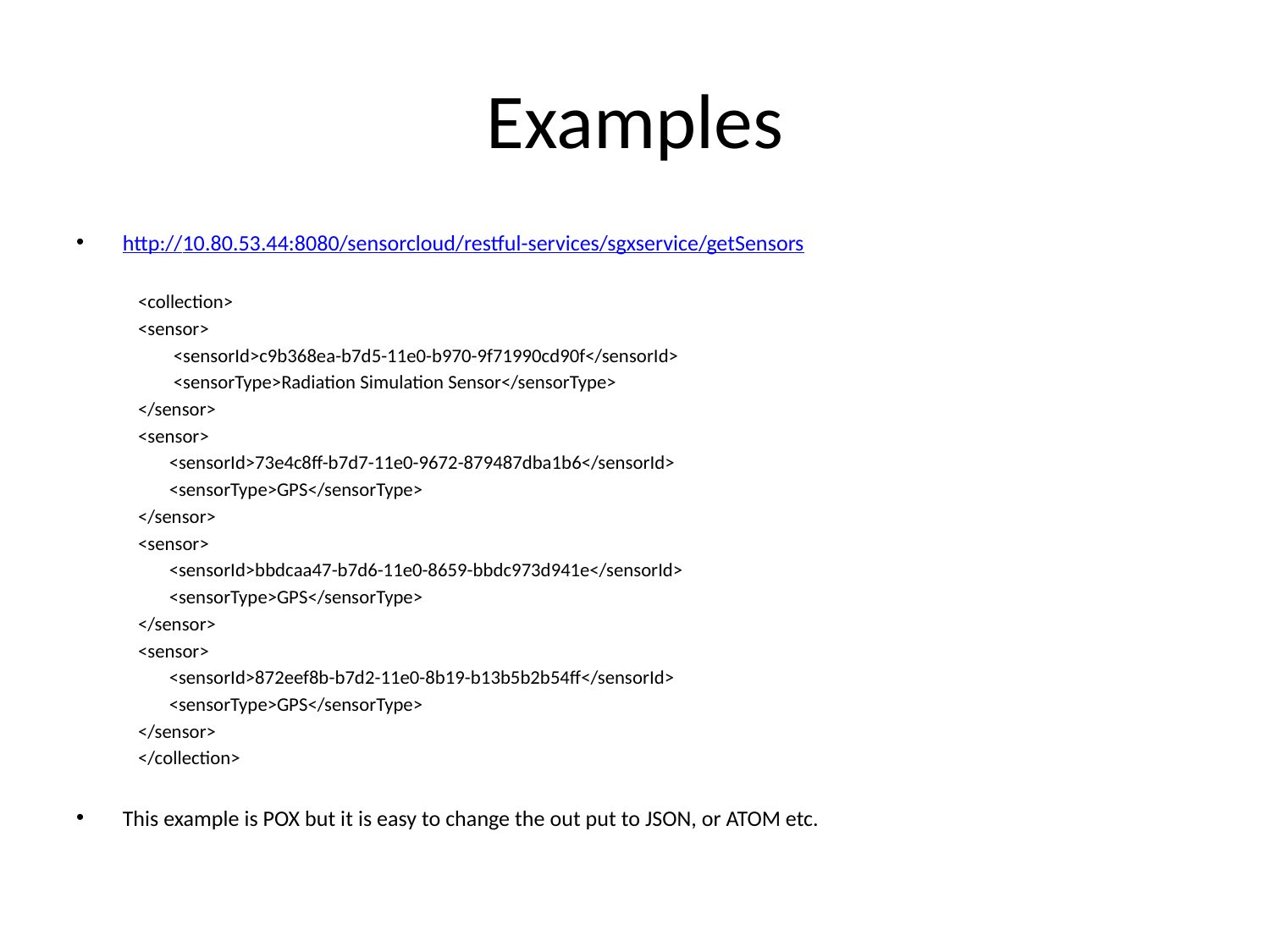

# Examples
http://10.80.53.44:8080/sensorcloud/restful-services/sgxservice/getSensors

<collection>
	<sensor>
	        <sensorId>c9b368ea-b7d5-11e0-b970-9f71990cd90f</sensorId>
	        <sensorType>Radiation Simulation Sensor</sensorType>
	</sensor>
	<sensor>
	       <sensorId>73e4c8ff-b7d7-11e0-9672-879487dba1b6</sensorId>
	       <sensorType>GPS</sensorType>
	</sensor>
	<sensor>
	       <sensorId>bbdcaa47-b7d6-11e0-8659-bbdc973d941e</sensorId>
	       <sensorType>GPS</sensorType>
	</sensor>
	<sensor>
	       <sensorId>872eef8b-b7d2-11e0-8b19-b13b5b2b54ff</sensorId>
	       <sensorType>GPS</sensorType>
	</sensor>
</collection>

This example is POX but it is easy to change the out put to JSON, or ATOM etc.